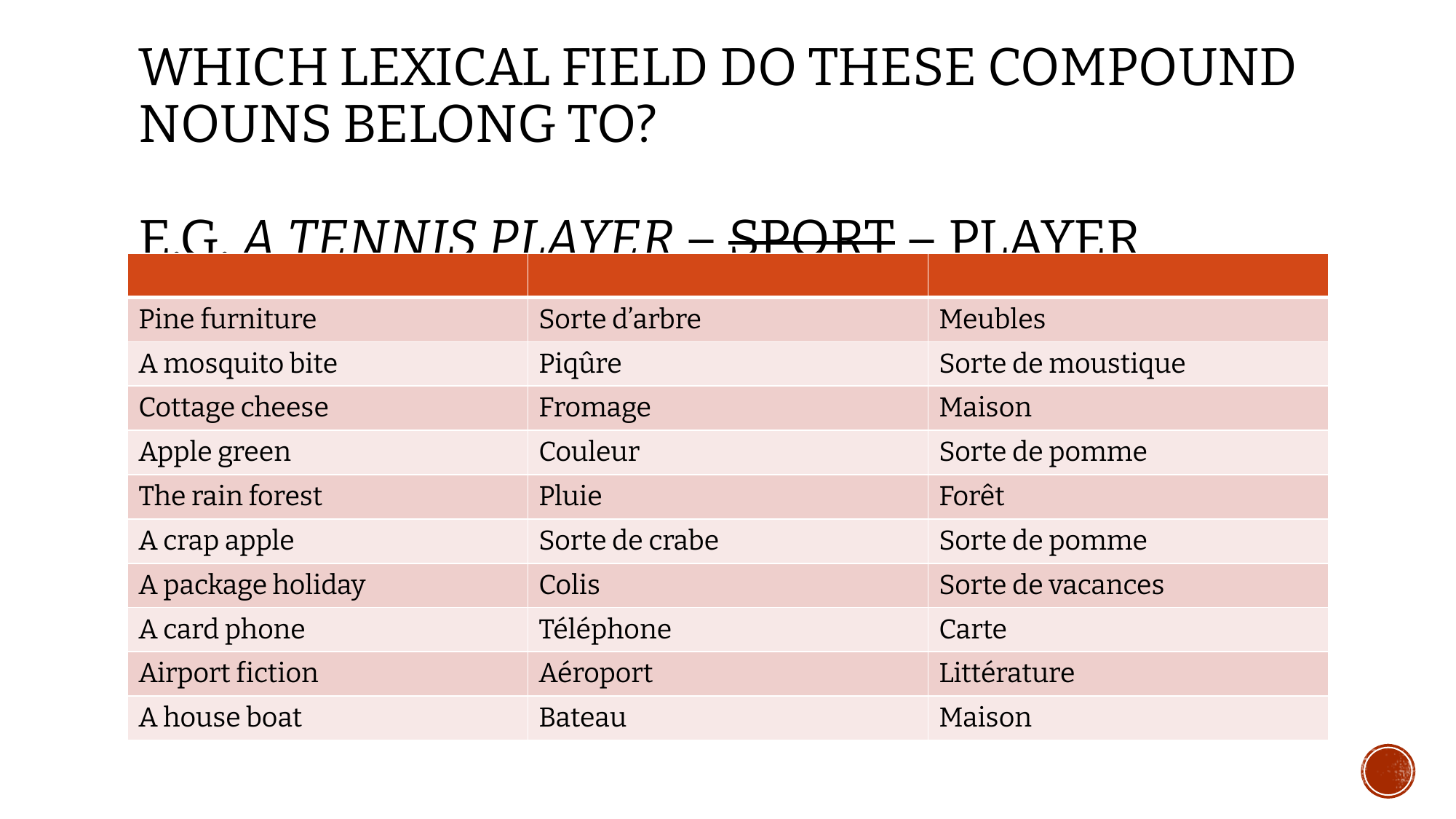

# Which lexical field do these compound nouns belong to? E.g. a tennis player – Sport – player
|  |  |  |
| --- | --- | --- |
| Pine furniture | Sorte d’arbre | Meubles |
| A mosquito bite | Piqûre | Sorte de moustique |
| Cottage cheese | Fromage | Maison |
| Apple green | Couleur | Sorte de pomme |
| The rain forest | Pluie | Forêt |
| A crap apple | Sorte de crabe | Sorte de pomme |
| A package holiday | Colis | Sorte de vacances |
| A card phone | Téléphone | Carte |
| Airport fiction | Aéroport | Littérature |
| A house boat | Bateau | Maison |